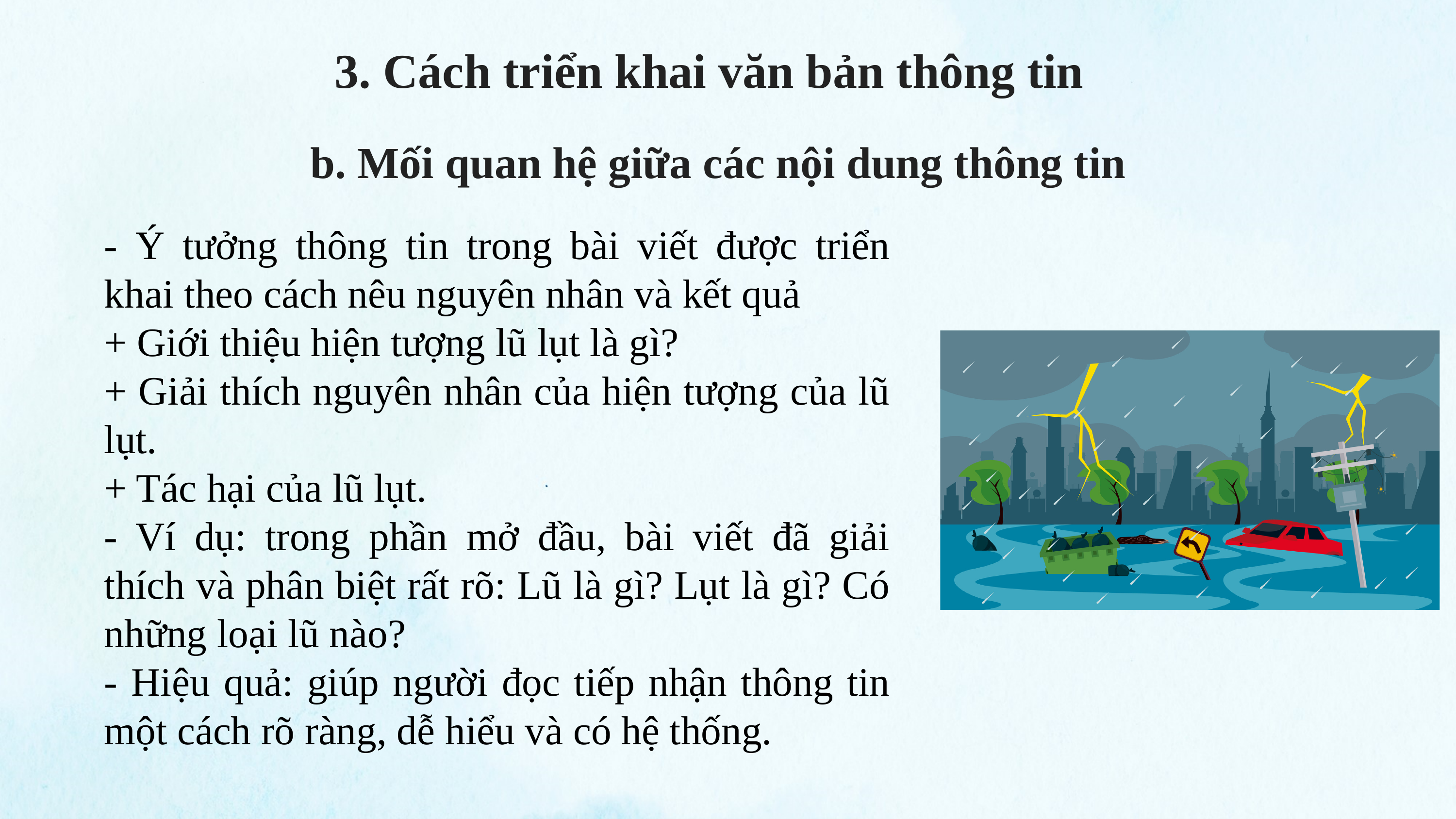

3. Cách triển khai văn bản thông tin
b. Mối quan hệ giữa các nội dung thông tin
- Ý tưởng thông tin trong bài viết được triển khai theo cách nêu nguyên nhân và kết quả
+ Giới thiệu hiện tượng lũ lụt là gì?
+ Giải thích nguyên nhân của hiện tượng của lũ lụt.
+ Tác hại của lũ lụt.
- Ví dụ: trong phần mở đầu, bài viết đã giải thích và phân biệt rất rõ: Lũ là gì? Lụt là gì? Có những loại lũ nào?
- Hiệu quả: giúp người đọc tiếp nhận thông tin một cách rõ ràng, dễ hiểu và có hệ thống.